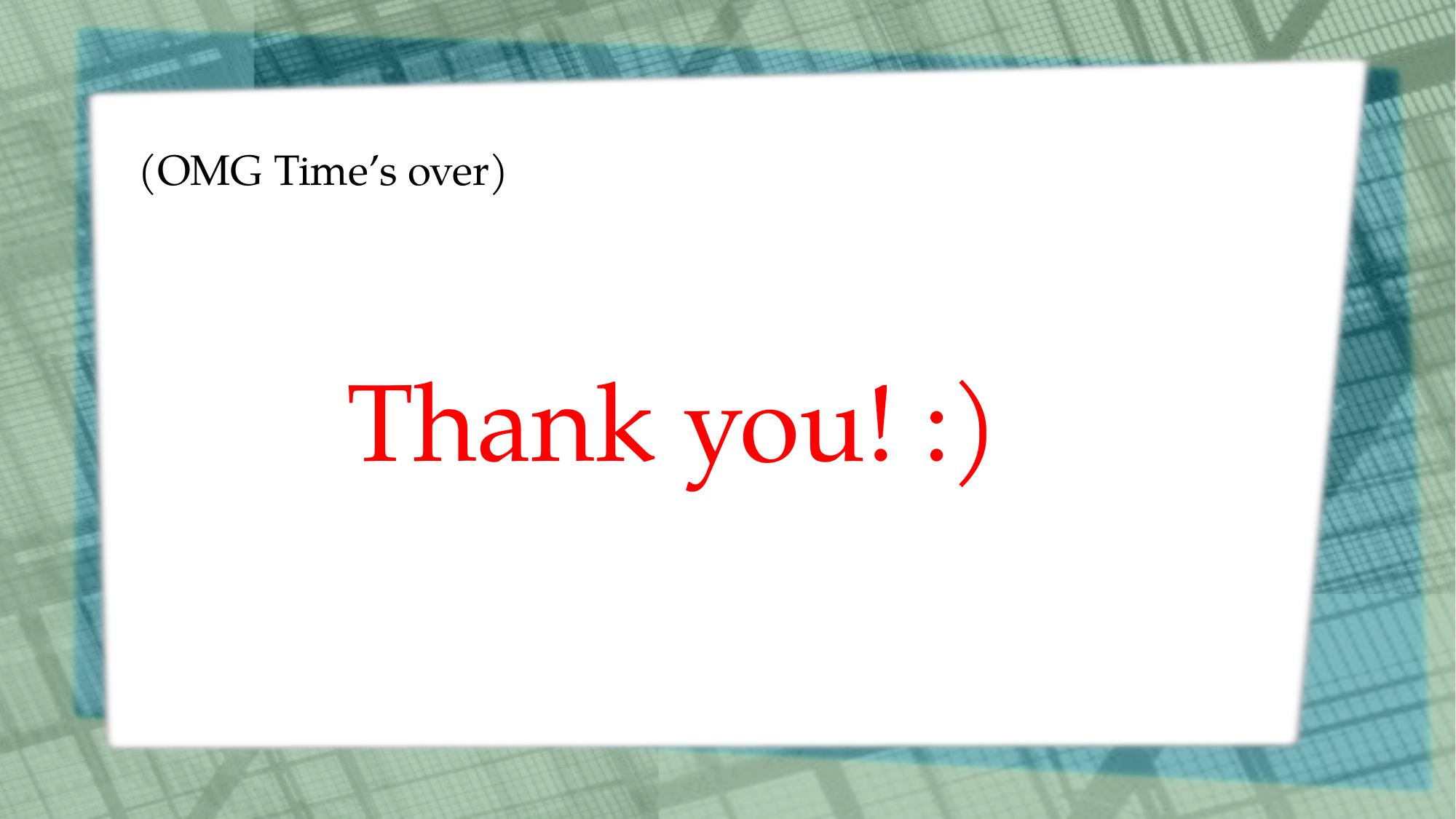

# (OMG Time’s over)

Thank you! :)